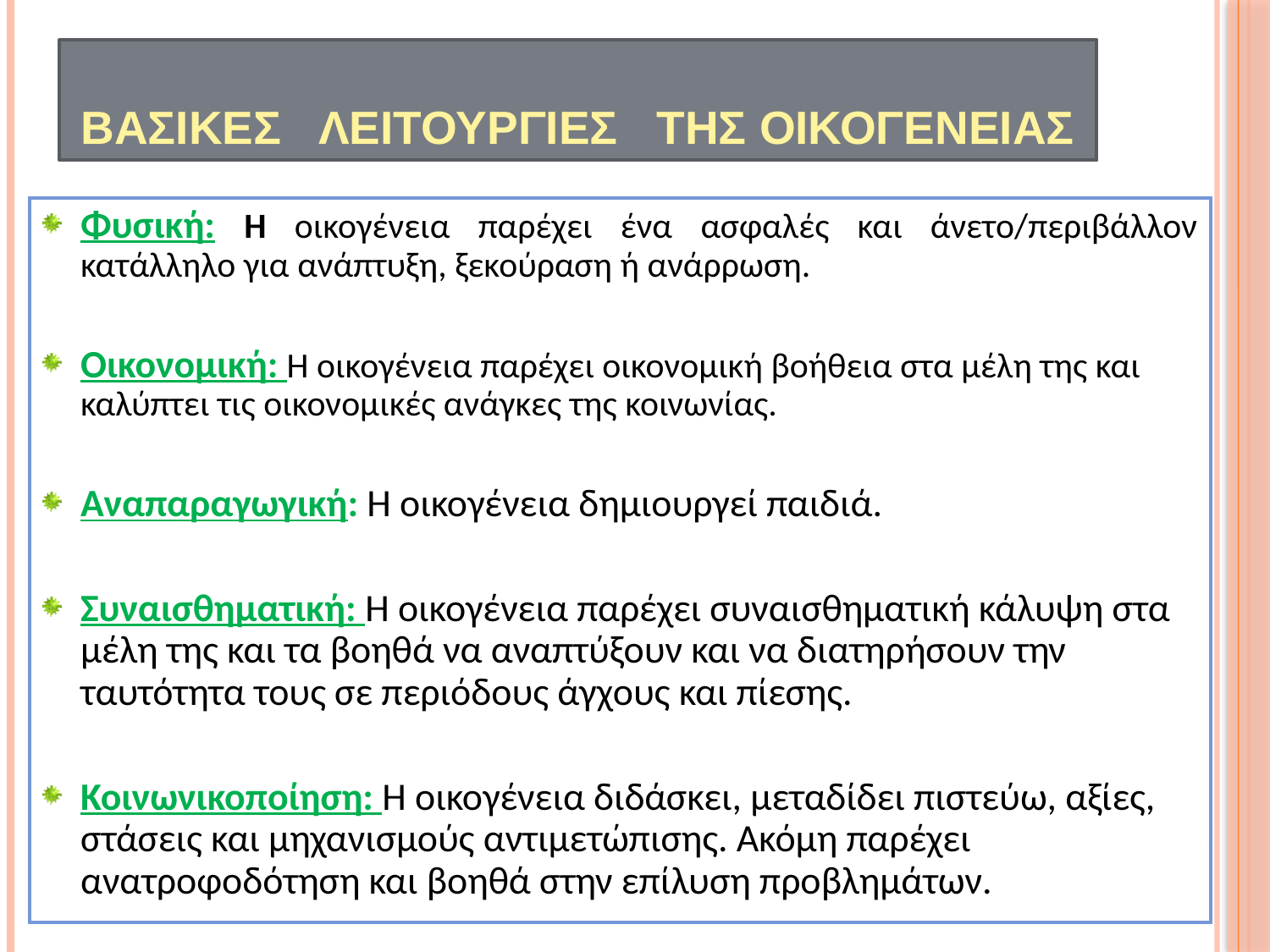

# ΒΑΣΙΚΕΣ   ΛΕΙΤΟΥΡΓΙΕΣ   ΤΗΣ ΟΙΚΟΓΕΝΕΙΑΣ
Φυσική: Η οικογένεια παρέχει ένα ασφαλές και άνετο/περιβάλλον κατάλληλο για ανάπτυξη, ξεκούραση ή ανάρρωση.

Οικονομική: Η οικογένεια παρέχει οικονομική βοήθεια στα μέλη της και καλύπτει τις οικονομικές ανάγκες της κοινωνίας.

Αναπαραγωγική: Η οικογένεια δημιουργεί παιδιά.

Συναισθηματική: Η οικογένεια παρέχει συναισθηματική κάλυψη στα μέλη της και τα βοηθά να αναπτύξουν και να διατηρήσουν την ταυτότητα τους σε περιόδους άγχους και πίεσης.

Κοινωνικοποίηση: Η οικογένεια διδάσκει, μεταδίδει πιστεύω, αξίες, στάσεις και μηχανισμούς αντιμετώπισης. Ακόμη παρέχει ανατροφοδότηση και βοηθά στην επίλυση προβλημάτων.